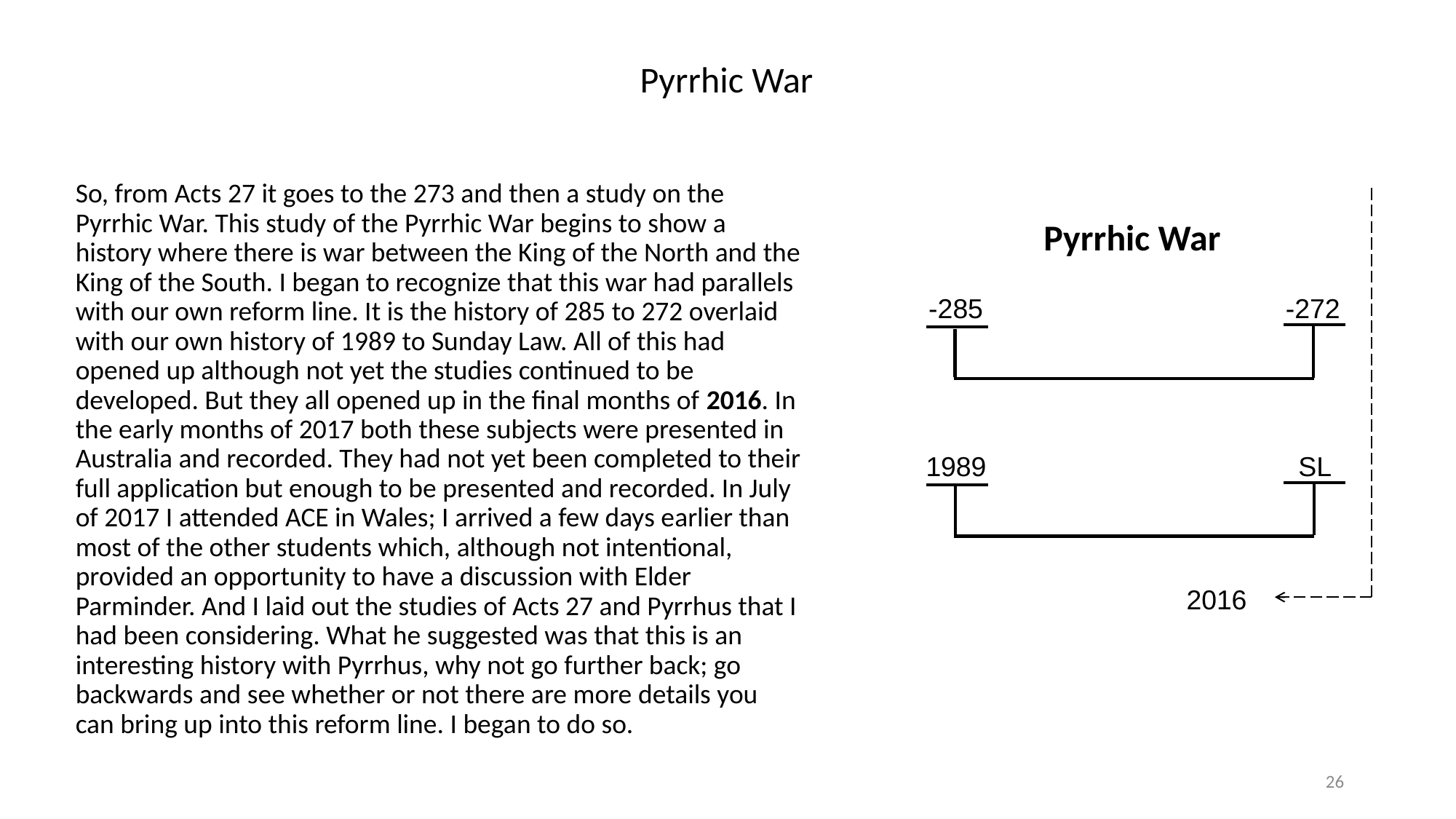

# Pyrrhic War
So, from Acts 27 it goes to the 273 and then a study on the Pyrrhic War. This study of the Pyrrhic War begins to show a history where there is war between the King of the North and the King of the South. I began to recognize that this war had parallels with our own reform line. It is the history of 285 to 272 overlaid with our own history of 1989 to Sunday Law. All of this had opened up although not yet the studies continued to be developed. But they all opened up in the final months of 2016. In the early months of 2017 both these subjects were presented in Australia and recorded. They had not yet been completed to their full application but enough to be presented and recorded. In July of 2017 I attended ACE in Wales; I arrived a few days earlier than most of the other students which, although not intentional, provided an opportunity to have a discussion with Elder Parminder. And I laid out the studies of Acts 27 and Pyrrhus that I had been considering. What he suggested was that this is an interesting history with Pyrrhus, why not go further back; go backwards and see whether or not there are more details you can bring up into this reform line. I began to do so.
Pyrrhic War

-272
-285
SL
1989
2016
26